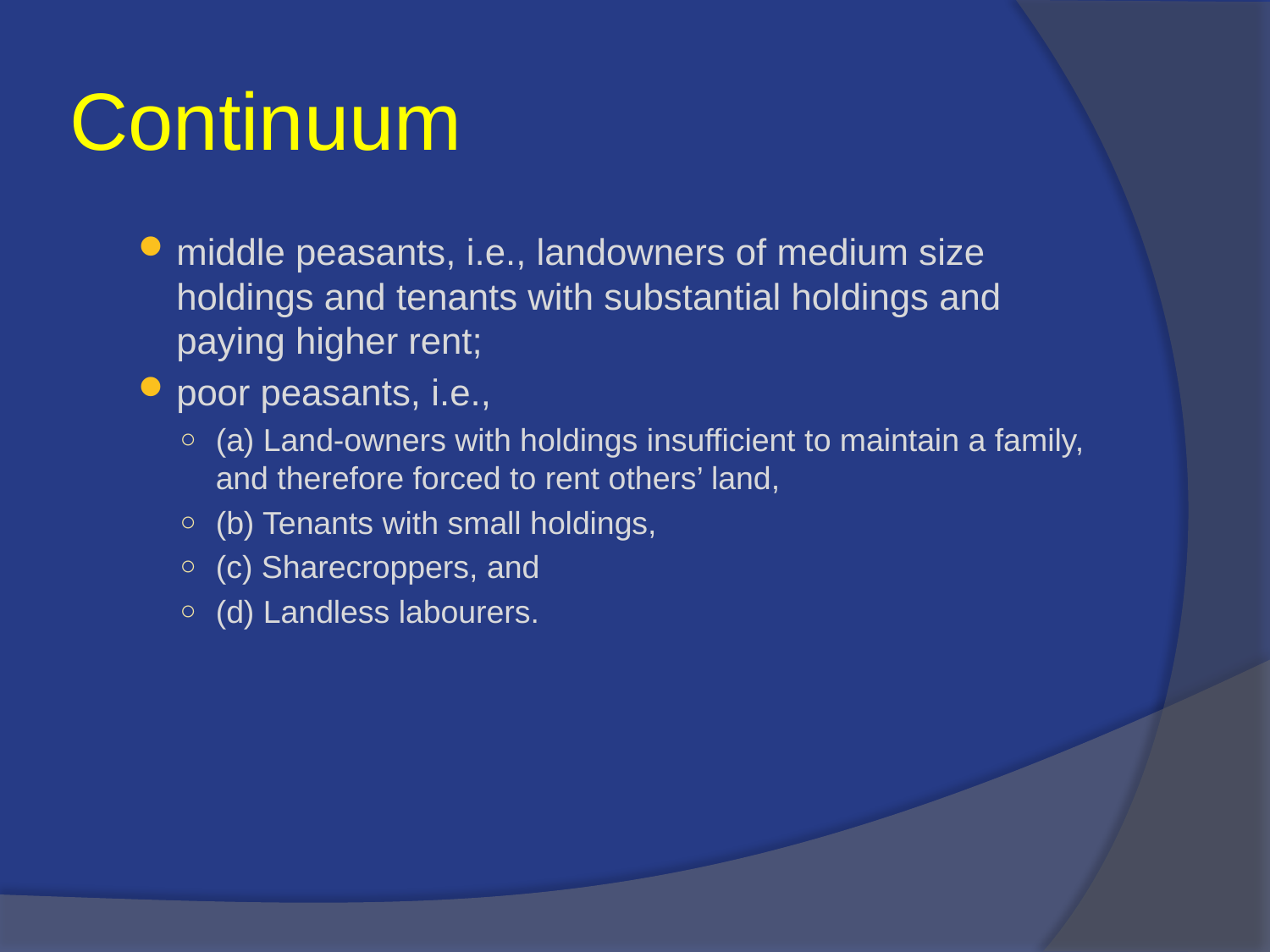

# Continuum
middle peasants, i.e., landowners of medium size holdings and tenants with substantial holdings and paying higher rent;
poor peasants, i.e.,
(a) Land-owners with holdings insufficient to maintain a family, and therefore forced to rent others’ land,
(b) Tenants with small holdings,
(c) Sharecroppers, and
(d) Landless labourers.